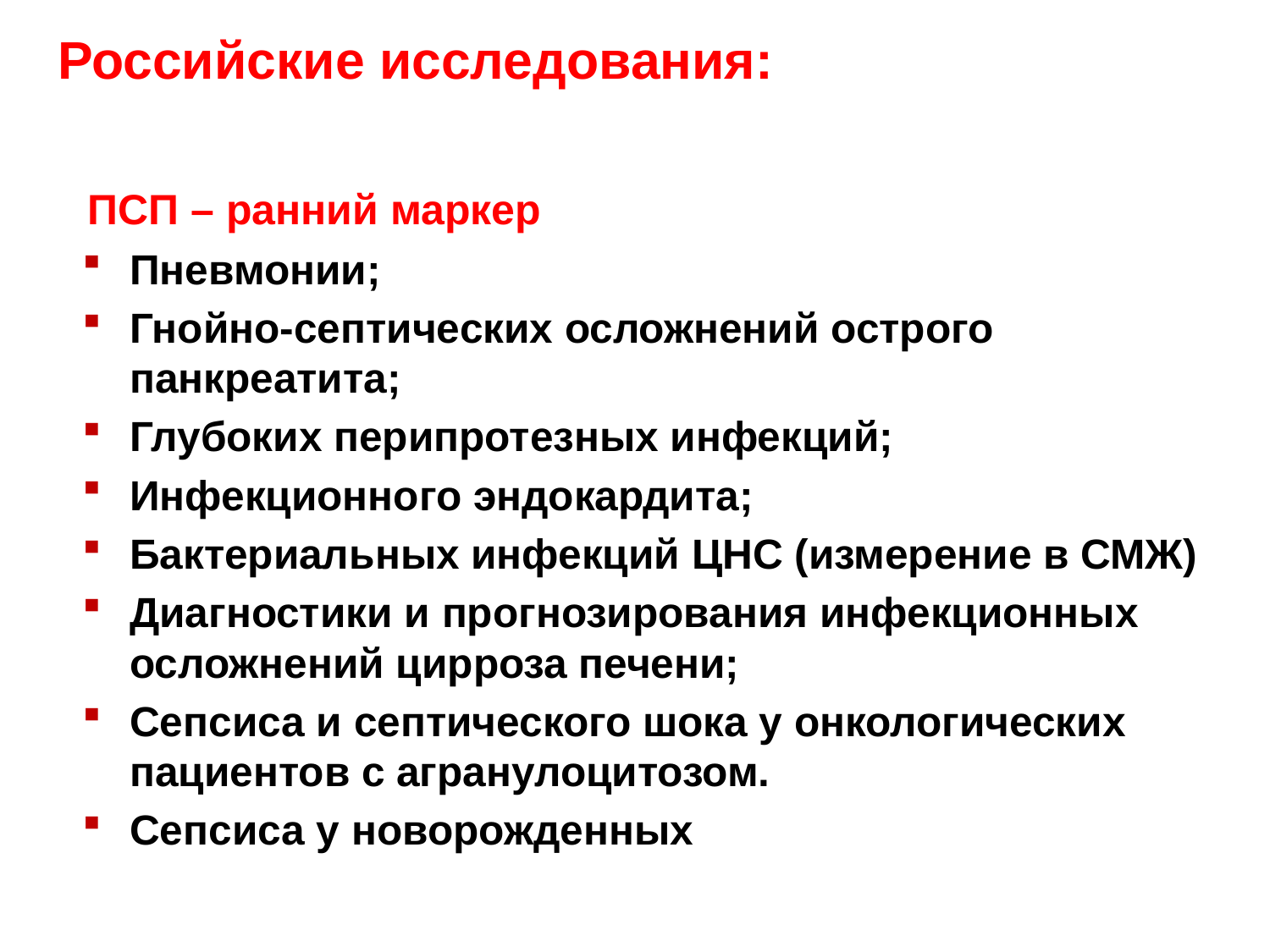

# Российские исследования:
ПСП – ранний маркер
Пневмонии;
Гнойно-септических осложнений острого панкреатита;
Глубоких перипротезных инфекций;
Инфекционного эндокардита;
Бактериальных инфекций ЦНС (измерение в СМЖ)
Диагностики и прогнозирования инфекционных осложнений цирроза печени;
Сепсиса и септического шока у онкологических пациентов с агранулоцитозом.
Сепсиса у новорожденных